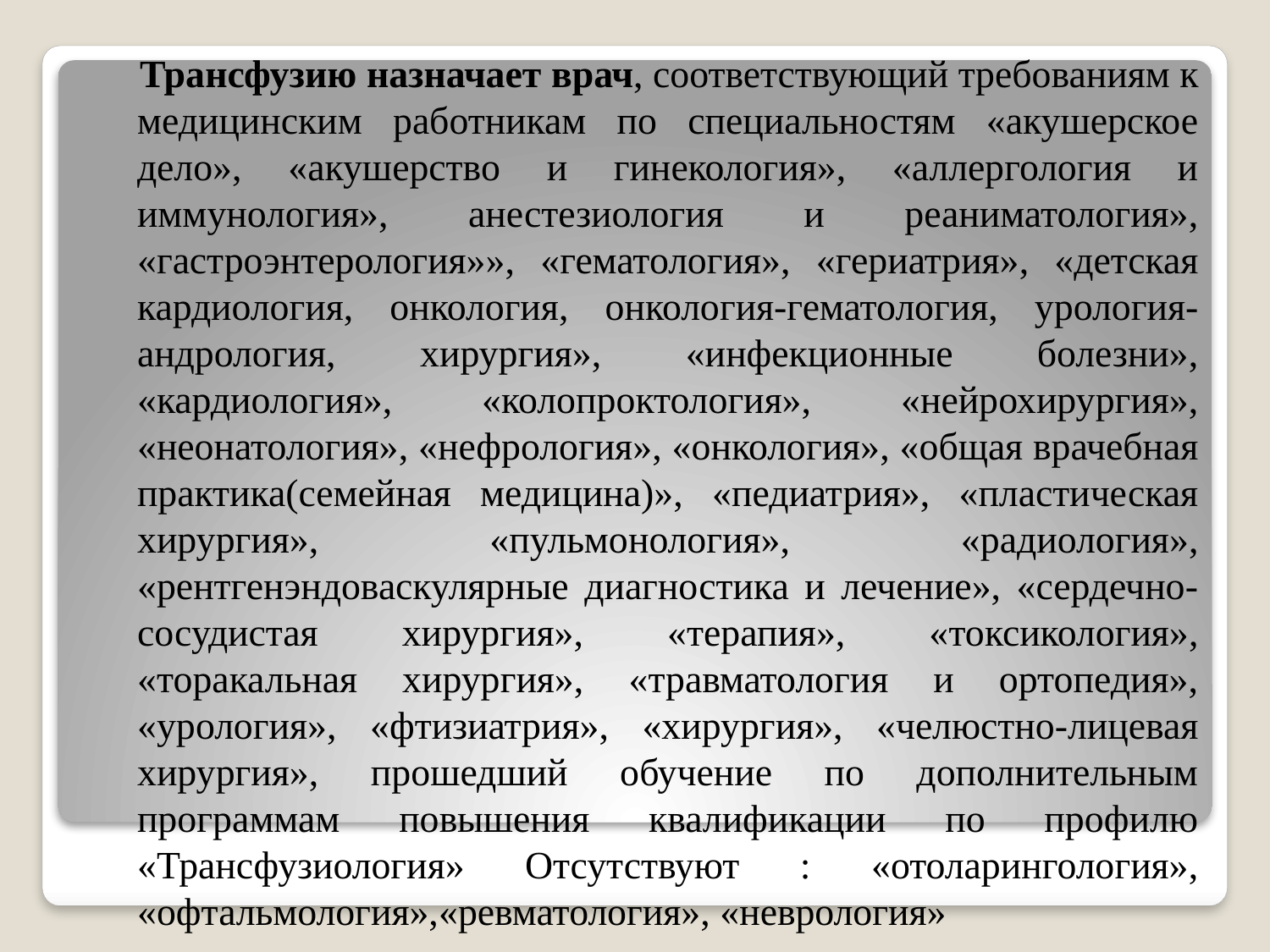

Трансфузию назначает врач, соответствующий требованиям к медицинским работникам по специальностям «акушерское дело», «акушерство и гинекология», «аллергология и иммунология», анестезиология и реаниматология», «гастроэнтерология»», «гематология», «гериатрия», «детская кардиология, онкология, онкология-гематология, урология-андрология, хирургия», «инфекционные болезни», «кардиология», «колопроктология», «нейрохирургия», «неонатология», «нефрология», «онкология», «общая врачебная практика(семейная медицина)», «педиатрия», «пластическая хирургия», «пульмонология», «радиология», «рентгенэндоваскулярные диагностика и лечение», «сердечно-сосудистая хирургия», «терапия», «токсикология», «торакальная хирургия», «травматология и ортопедия», «урология», «фтизиатрия», «хирургия», «челюстно-лицевая хирургия», прошедший обучение по дополнительным программам повышения квалификации по профилю «Трансфузиология» Отсутствуют : «отоларингология», «офтальмология»,«ревматология», «неврология»